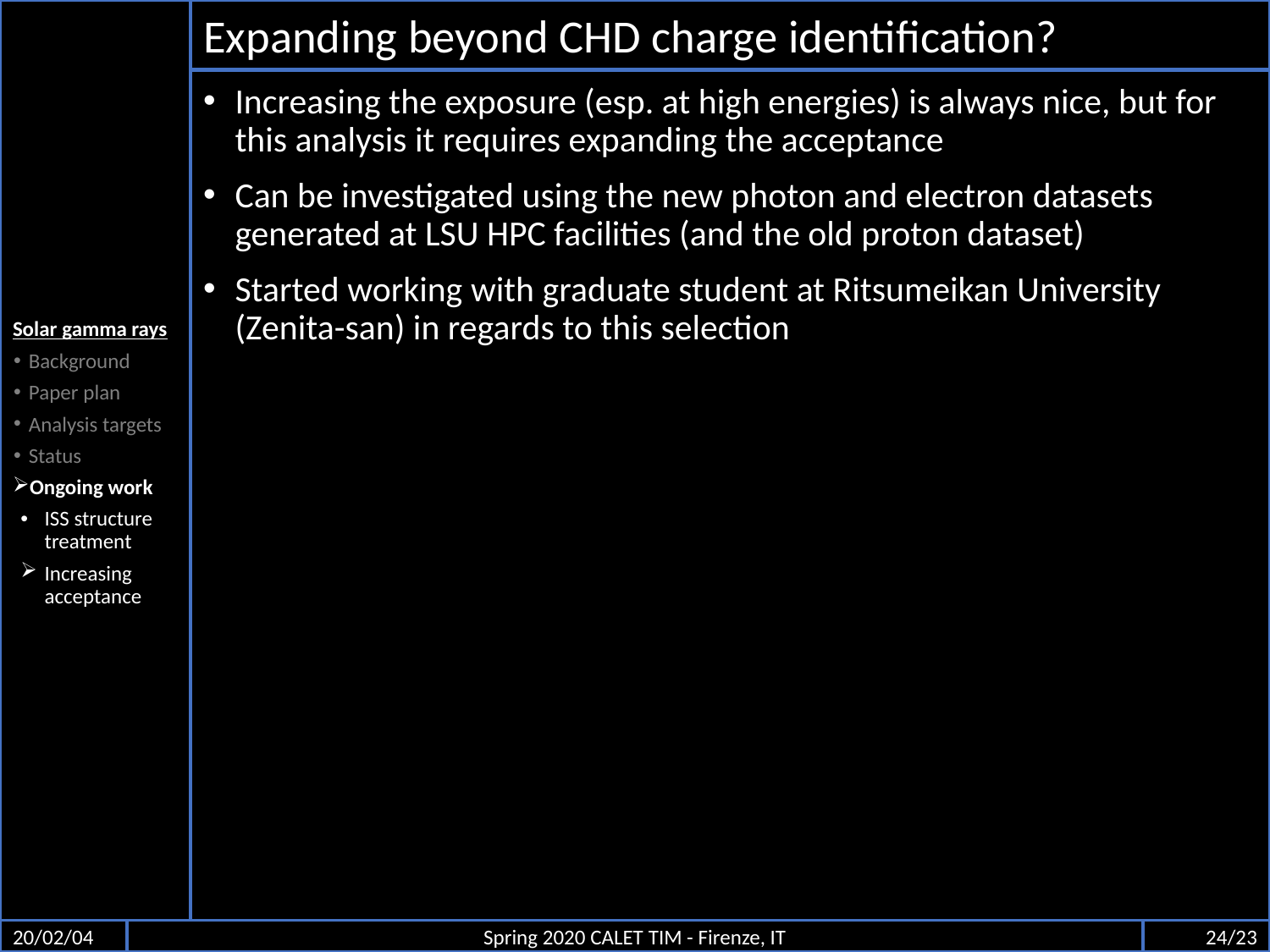

Solar gamma rays
Background
Paper plan
Analysis targets
Status
Ongoing work
ISS structure treatment
Increasing acceptance
# Expanding beyond CHD charge identification?
Increasing the exposure (esp. at high energies) is always nice, but for this analysis it requires expanding the acceptance
Can be investigated using the new photon and electron datasets generated at LSU HPC facilities (and the old proton dataset)
Started working with graduate student at Ritsumeikan University (Zenita-san) in regards to this selection
20/02/04
Spring 2020 CALET TIM - Firenze, IT
24